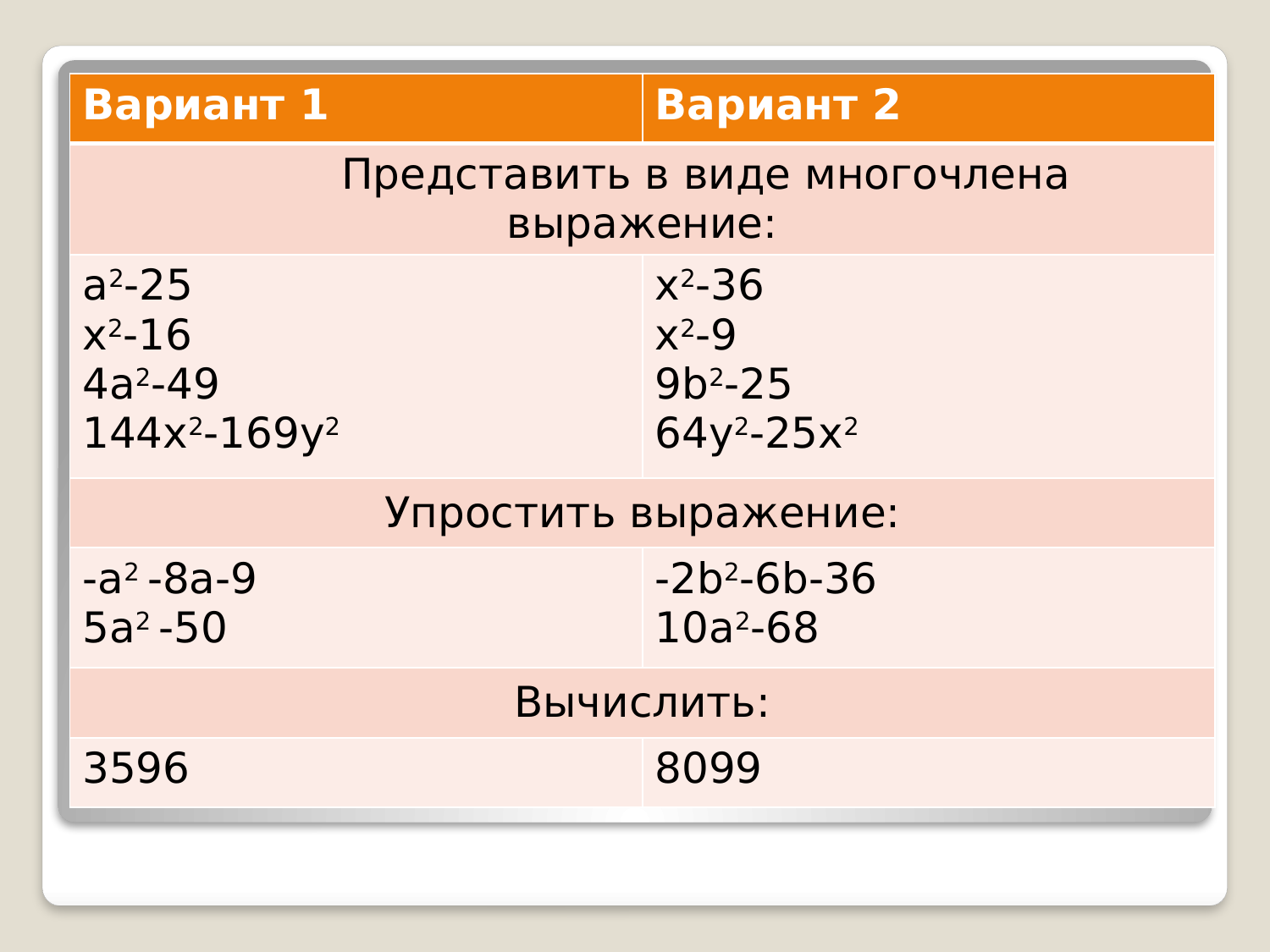

| Вариант 1 | Вариант 2 |
| --- | --- |
| Представить в виде многочлена выражение: |  |
| a2-25 x2-16 4a2-49 144x2-169y2 | x2-36 x2-9 9b2-25 64y2-25x2 |
| Упростить выражение: |  |
| -a2 -8a-9 5a2 -50 | -2b2-6b-36 10a2-68 |
| Вычислить: |  |
| 3596 | 8099 |
#